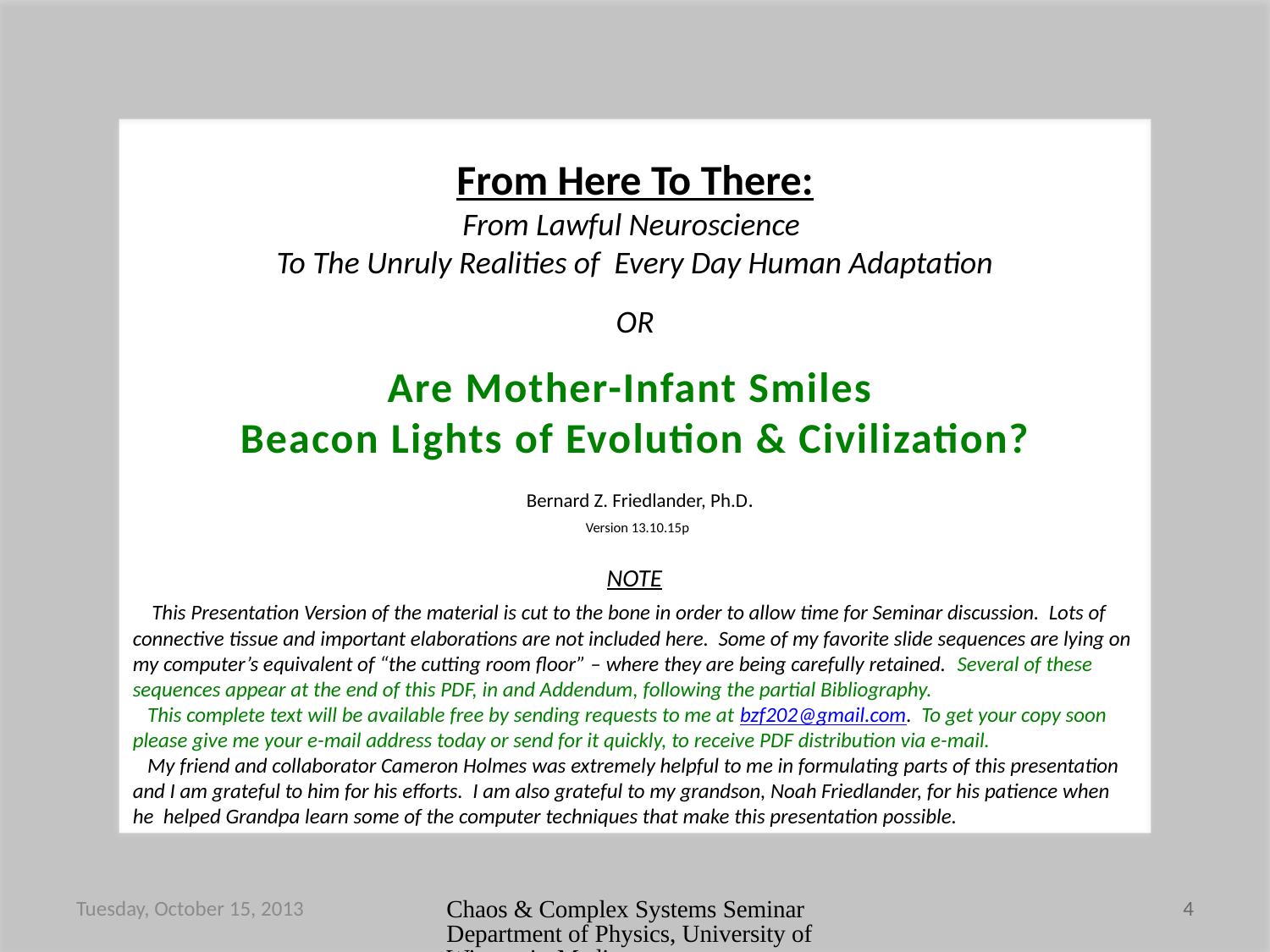

From Here To There:
From Lawful Neuroscience
To The Unruly Realities of  Every Day Human Adaptation

OR

Are Mother-Infant Smiles
Beacon Lights of Evolution & Civilization?
Bernard Z. Friedlander, Ph.D.
Version 13.10.15p
NOTE
   This Presentation Version of the material is cut to the bone in order to allow time for Seminar discussion.  Lots of connective tissue and important elaborations are not included here.  Some of my favorite slide sequences are lying on my computer’s equivalent of “the cutting room floor” – where they are being carefully retained.  Several of these sequences appear at the end of this PDF, in and Addendum, following the partial Bibliography.
   This complete text will be available free by sending requests to me at bzf202@gmail.com.  To get your copy soon please give me your e-mail address today or send for it quickly, to receive PDF distribution via e-mail.
   My friend and collaborator Cameron Holmes was extremely helpful to me in formulating parts of this presentation and I am grateful to him for his efforts.  I am also grateful to my grandson, Noah Friedlander, for his patience when he  helped Grandpa learn some of the computer techniques that make this presentation possible.
Tuesday, October 15, 2013
Chaos & Complex Systems Seminar Department of Physics, University of Wisconsin-Madison
4